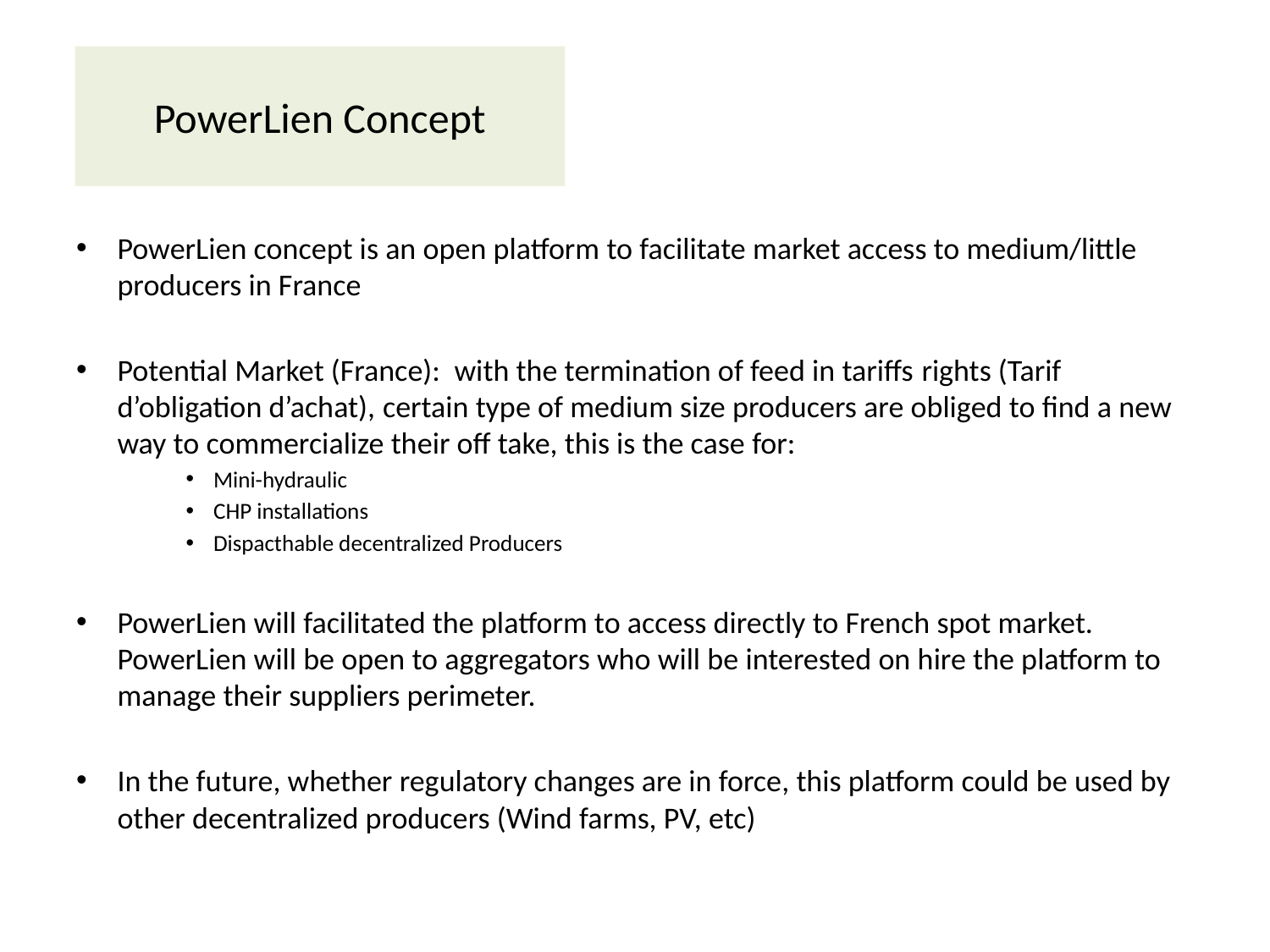

#
PowerLien Concept
PowerLien concept is an open platform to facilitate market access to medium/little producers in France

Potential Market (France):  with the termination of feed in tariffs rights (Tarif d’obligation d’achat), certain type of medium size producers are obliged to find a new way to commercialize their off take, this is the case for:
Mini-hydraulic
CHP installations
Dispacthable decentralized Producers

PowerLien will facilitated the platform to access directly to French spot market. PowerLien will be open to aggregators who will be interested on hire the platform to manage their suppliers perimeter.

In the future, whether regulatory changes are in force, this platform could be used by other decentralized producers (Wind farms, PV, etc)